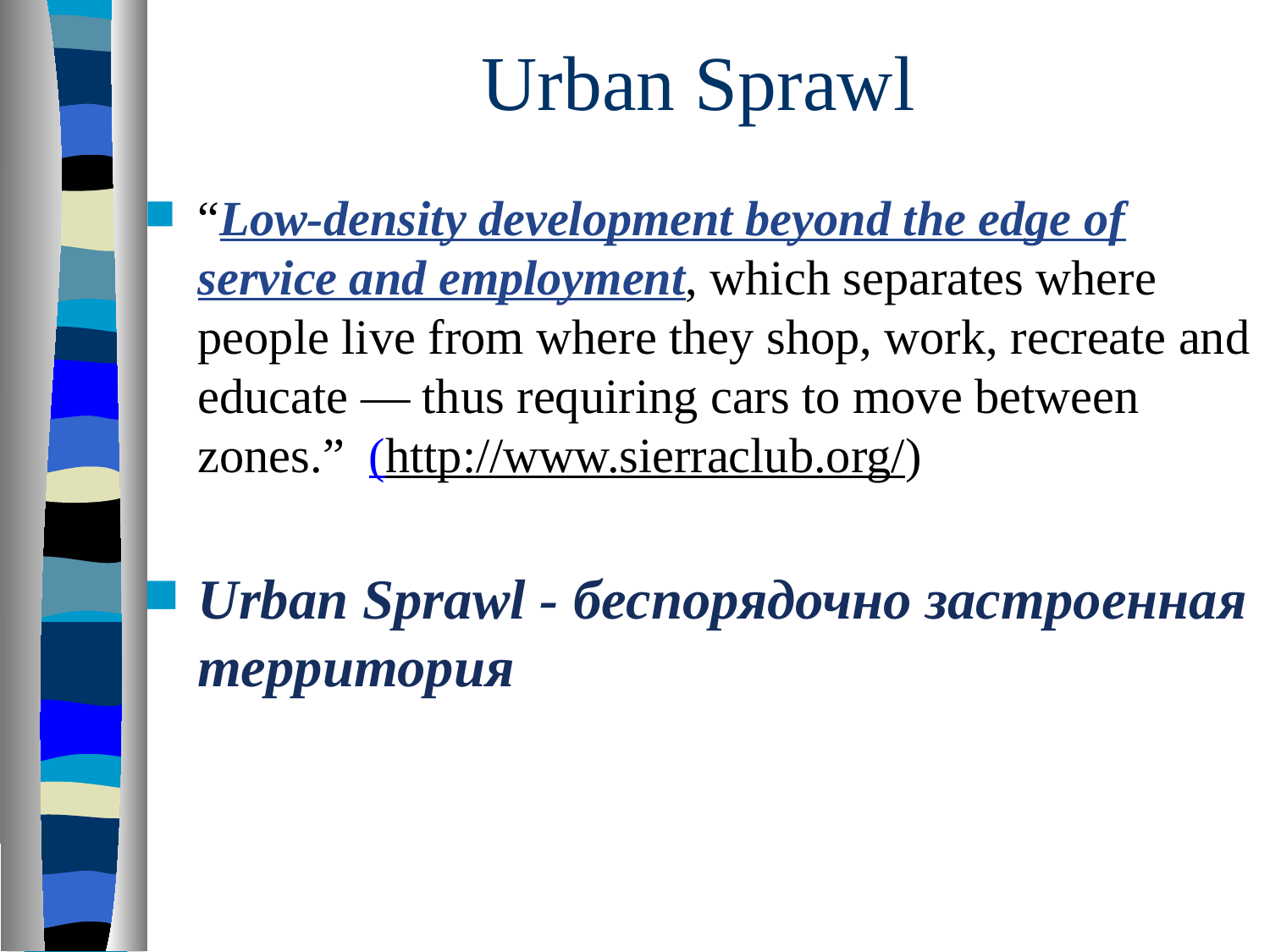

# Urban Sprawl
“Low-density development beyond the edge of service and employment, which separates where people live from where they shop, work, recreate and educate — thus requiring cars to move between zones.”  (http://www.sierraclub.org/)

Urban Sprawl - беспорядочно застроенная территория